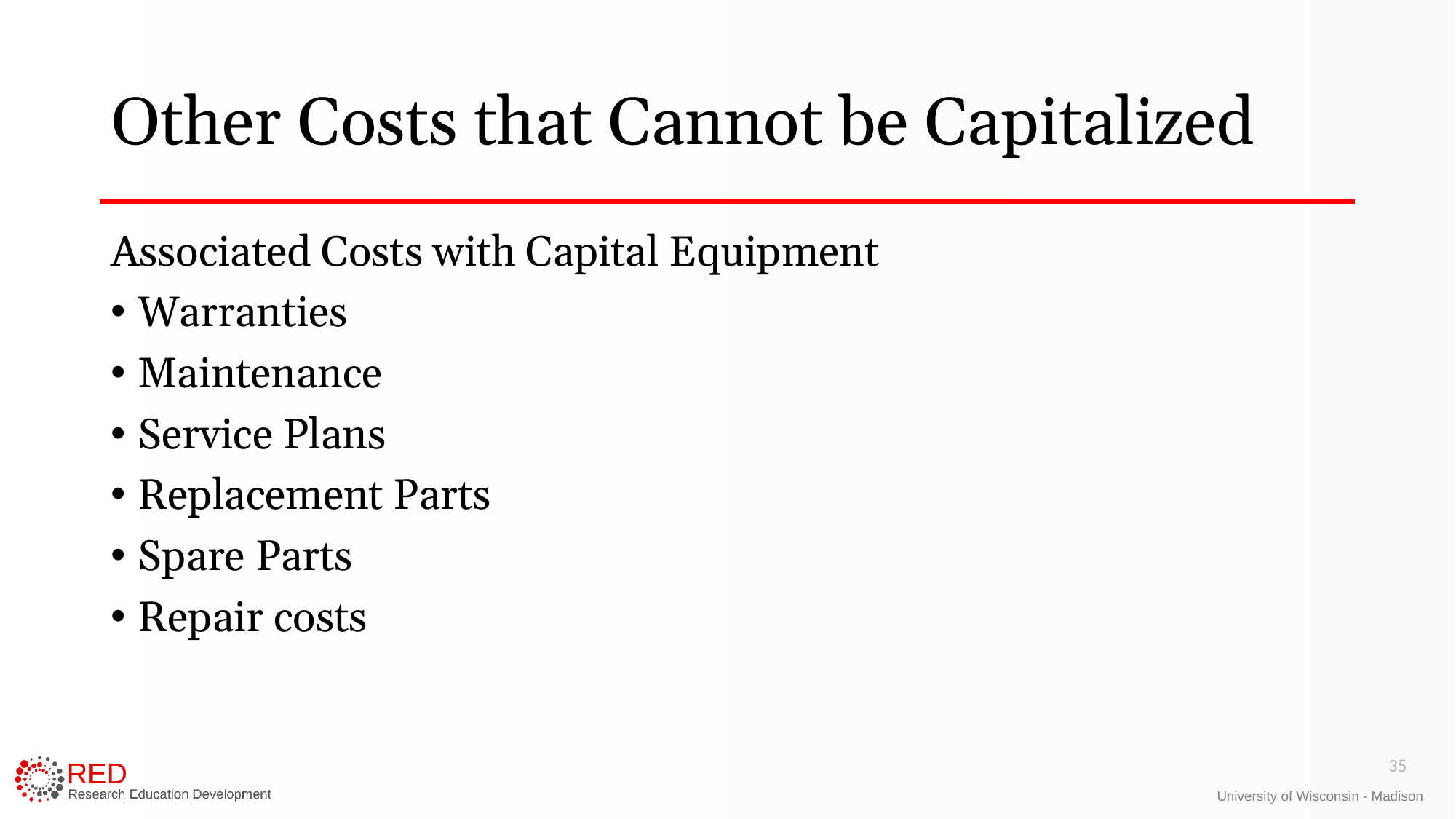

# Other Costs that Cannot be Capitalized
Associated Costs with Capital Equipment
Warranties
Maintenance
Service Plans
Replacement Parts
Spare Parts
Repair costs

35